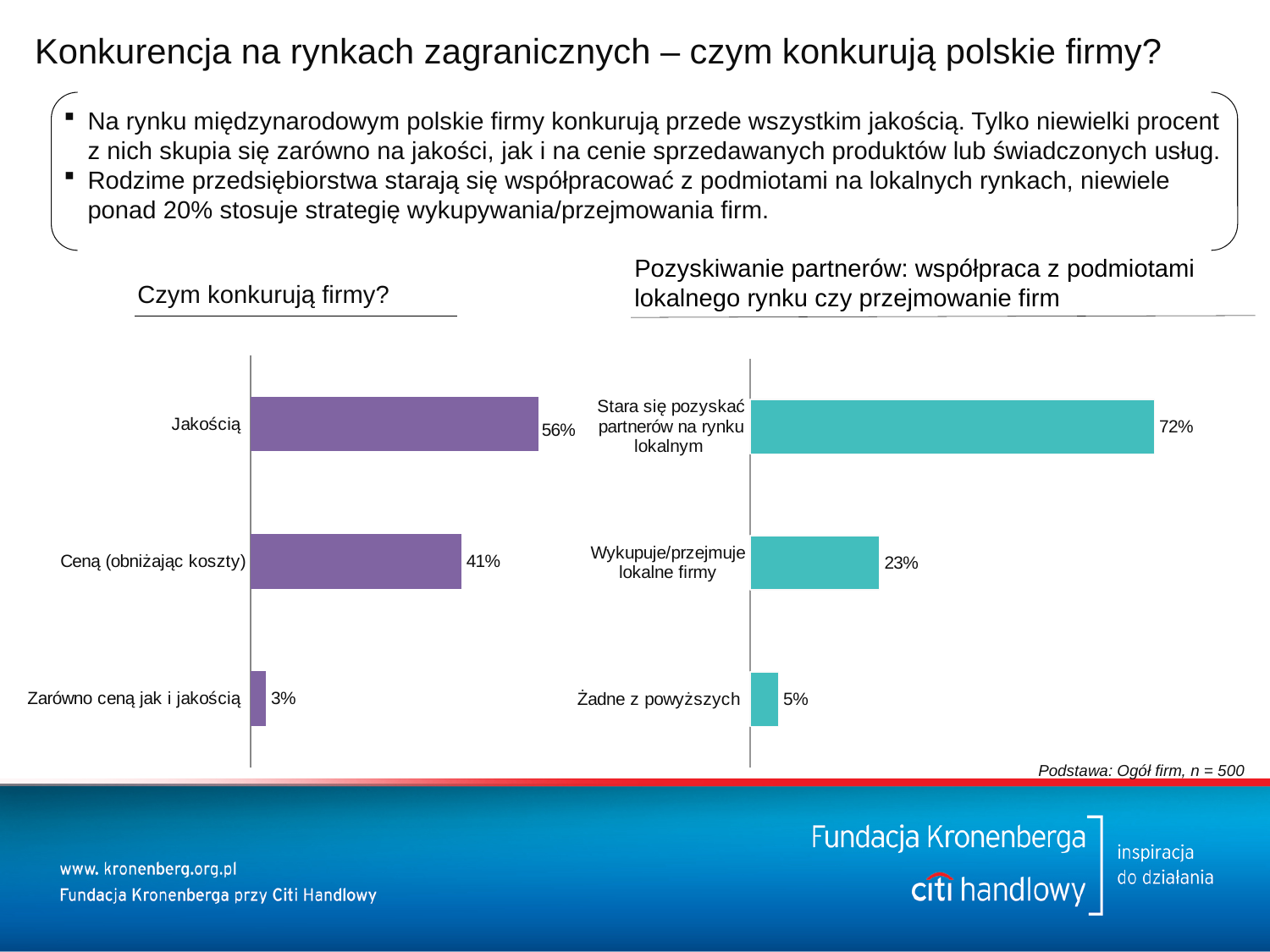

# Konkurencja na rynkach zagranicznych – czym konkurują polskie firmy?

Na rynku międzynarodowym polskie firmy konkurują przede wszystkim jakością. Tylko niewielki procent z nich skupia się zarówno na jakości, jak i na cenie sprzedawanych produktów lub świadczonych usług.
Rodzime przedsiębiorstwa starają się współpracować z podmiotami na lokalnych rynkach, niewiele ponad 20% stosuje strategię wykupywania/przejmowania firm.
Pozyskiwanie partnerów: współpraca z podmiotami lokalnego rynku czy przejmowanie firm
Czym konkurują firmy?

### Chart

| Category | wynik |
|---|---|
| Żadne z powyższych  | 0.05 |
| Wykupuje/przejmuje lokalne firmy | 0.23 |
| Stara się pozyskać partnerów na rynku lokalnym  | 0.72 |

### Chart

| Category | Seria 1 |
|---|---|
| Zarówno ceną jak i jakością  | 0.03 |
| Ceną (obniżając koszty) | 0.41 |
| Jakością  | 0.56 |
Podstawa: Ogół firm, n = 500